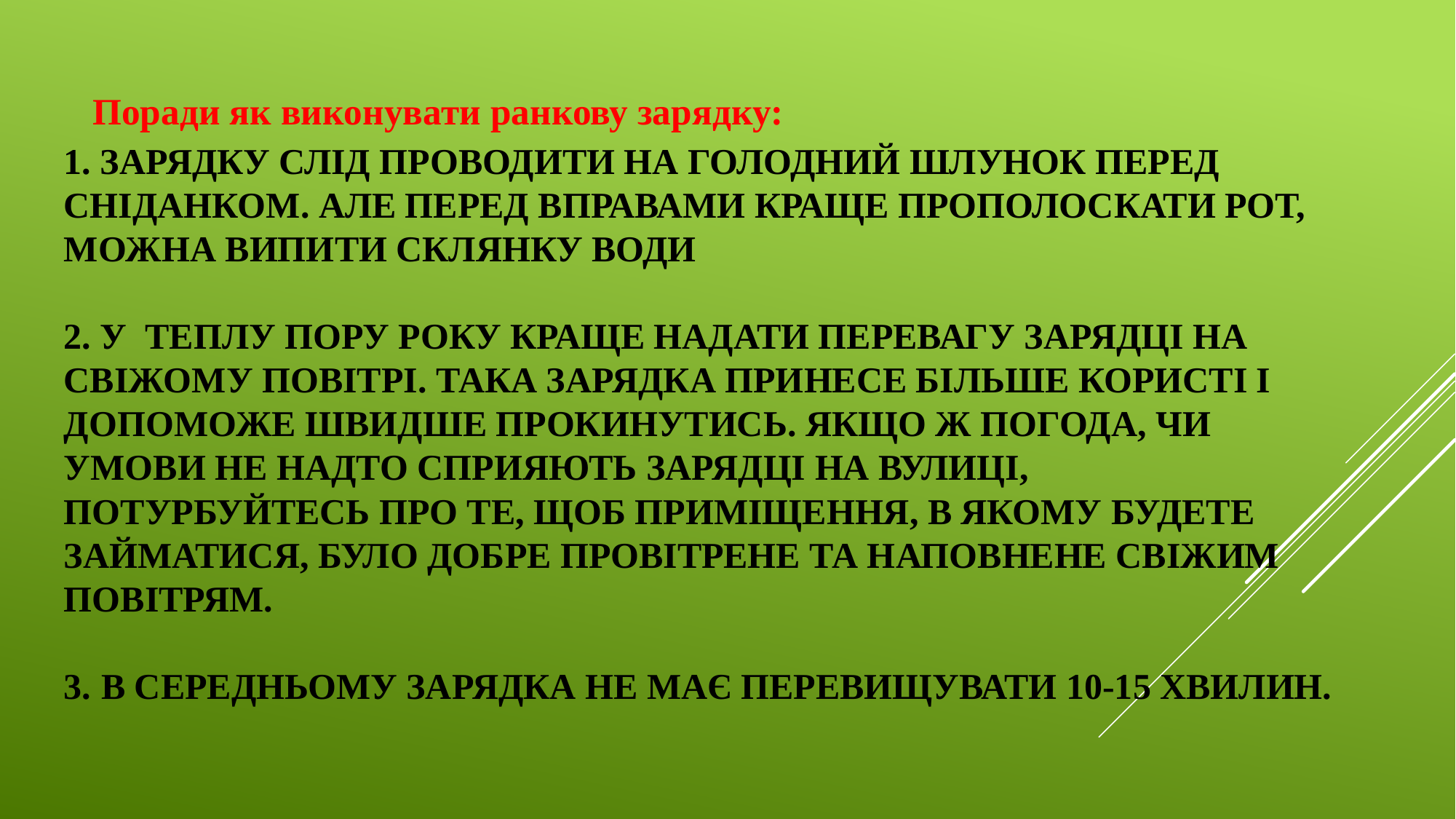

Поради як виконувати ранкову зарядку:
# 1. Зарядку слід проводити на голодний шлунок перед сніданком. Але перед вправами краще прополоскати рот, можна випити склянку води 2. У  теплу пору року краще надати перевагу зарядці на свіжому повітрі. Така зарядка принесе більше користі і допоможе швидше прокинутись. Якщо ж погода, чи умови не надто сприяють зарядці на вулиці, потурбуйтесь про те, щоб приміщення, в якому будете займатися, було добре провітрене та наповнене свіжим повітрям. 3. В середньому зарядка не має перевищувати 10-15 хвилин.